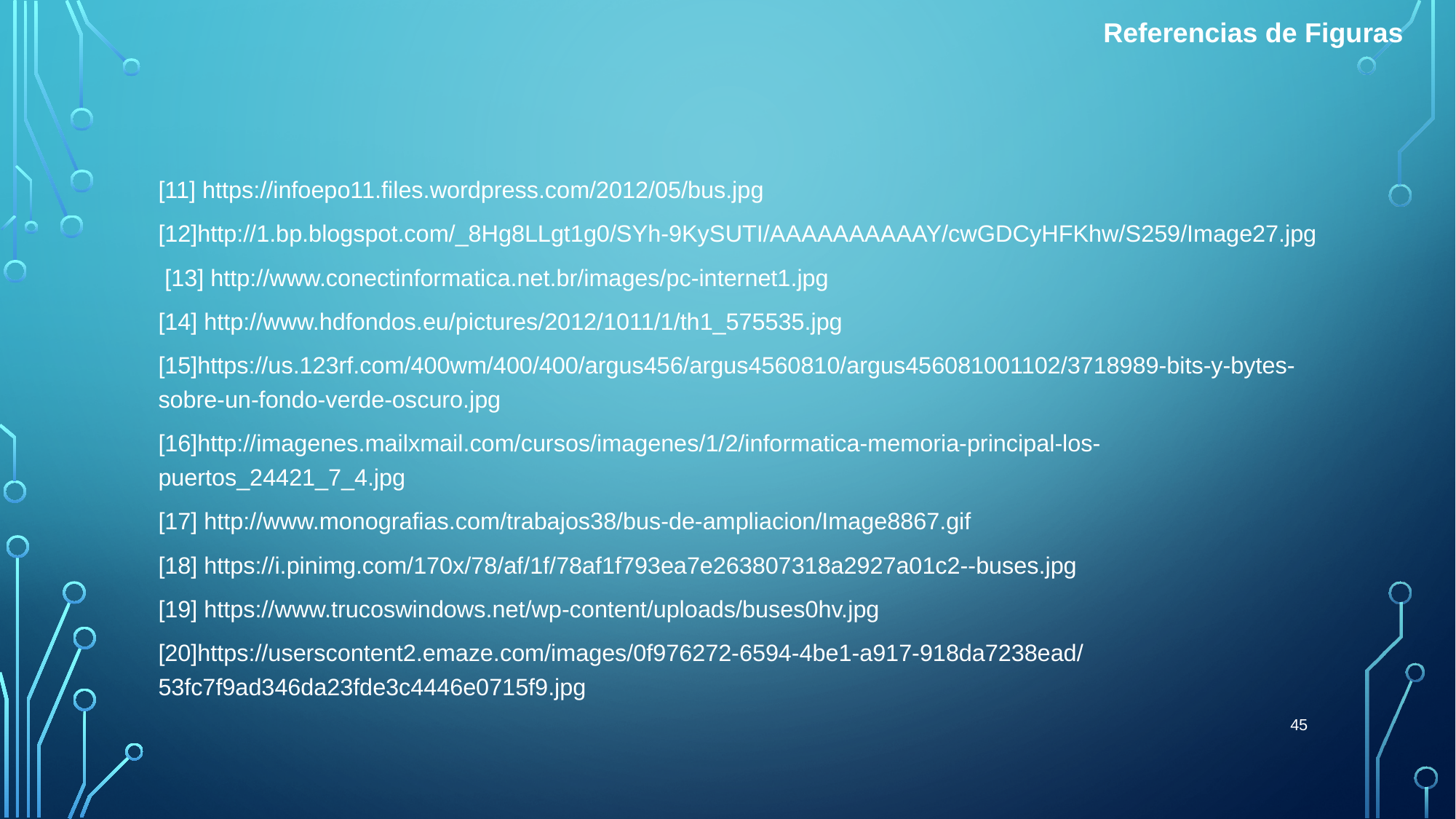

Referencias de Figuras
[11] https://infoepo11.files.wordpress.com/2012/05/bus.jpg
[12]http://1.bp.blogspot.com/_8Hg8LLgt1g0/SYh-9KySUTI/AAAAAAAAAAY/cwGDCyHFKhw/S259/Image27.jpg
 [13] http://www.conectinformatica.net.br/images/pc-internet1.jpg
[14] http://www.hdfondos.eu/pictures/2012/1011/1/th1_575535.jpg
[15]https://us.123rf.com/400wm/400/400/argus456/argus4560810/argus456081001102/3718989-bits-y-bytes-sobre-un-fondo-verde-oscuro.jpg
[16]http://imagenes.mailxmail.com/cursos/imagenes/1/2/informatica-memoria-principal-los-puertos_24421_7_4.jpg
[17] http://www.monografias.com/trabajos38/bus-de-ampliacion/Image8867.gif
[18] https://i.pinimg.com/170x/78/af/1f/78af1f793ea7e263807318a2927a01c2--buses.jpg
[19] https://www.trucoswindows.net/wp-content/uploads/buses0hv.jpg
[20]https://userscontent2.emaze.com/images/0f976272-6594-4be1-a917-918da7238ead/53fc7f9ad346da23fde3c4446e0715f9.jpg
45